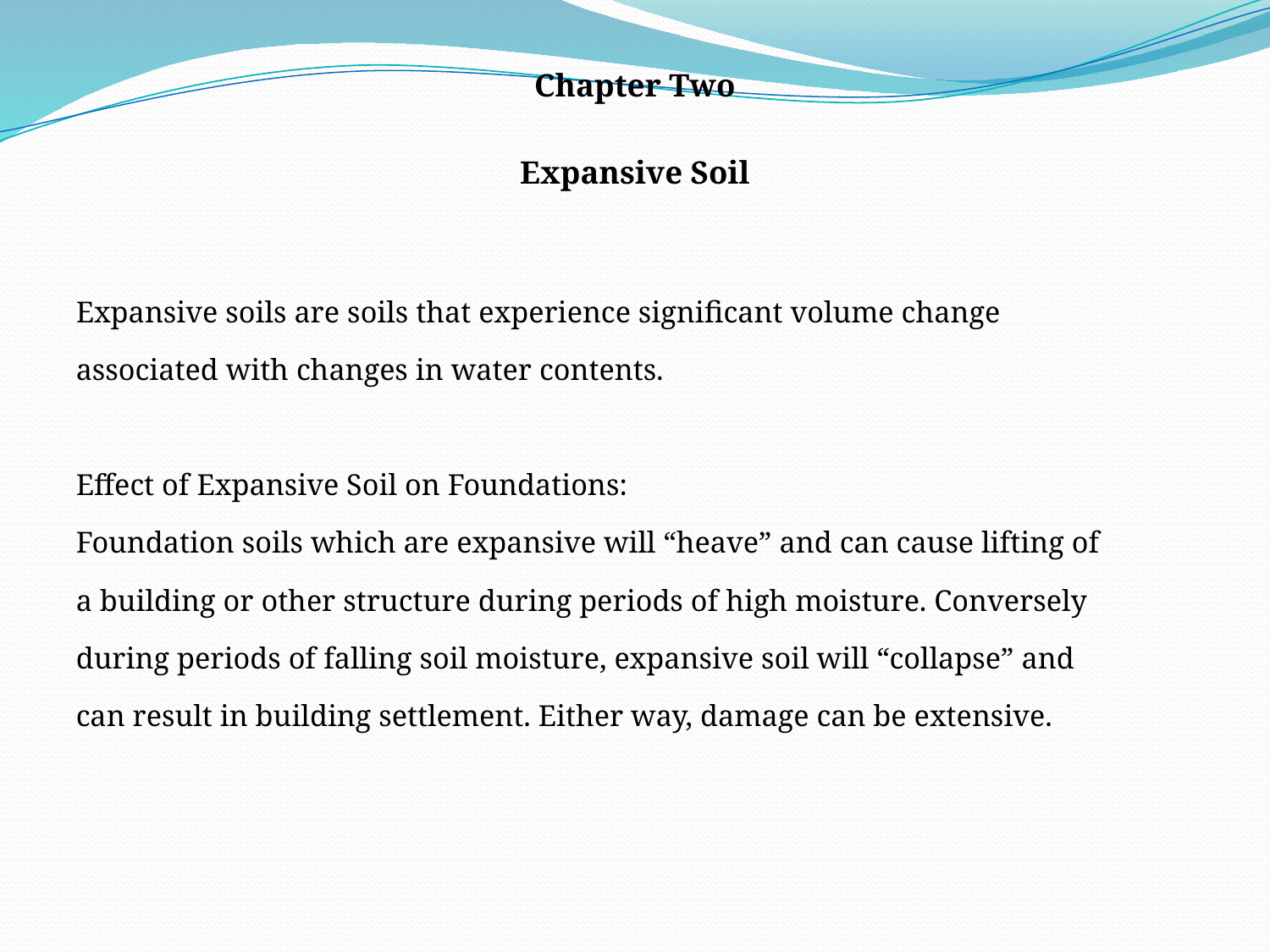

Chapter Two

Expansive Soil

Expansive soils are soils that experience significant volume change
associated with changes in water contents.

Effect of Expansive Soil on Foundations:
Foundation soils which are expansive will “heave” and can cause lifting of
a building or other structure during periods of high moisture. Conversely
during periods of falling soil moisture, expansive soil will “collapse” and
can result in building settlement. Either way, damage can be extensive.